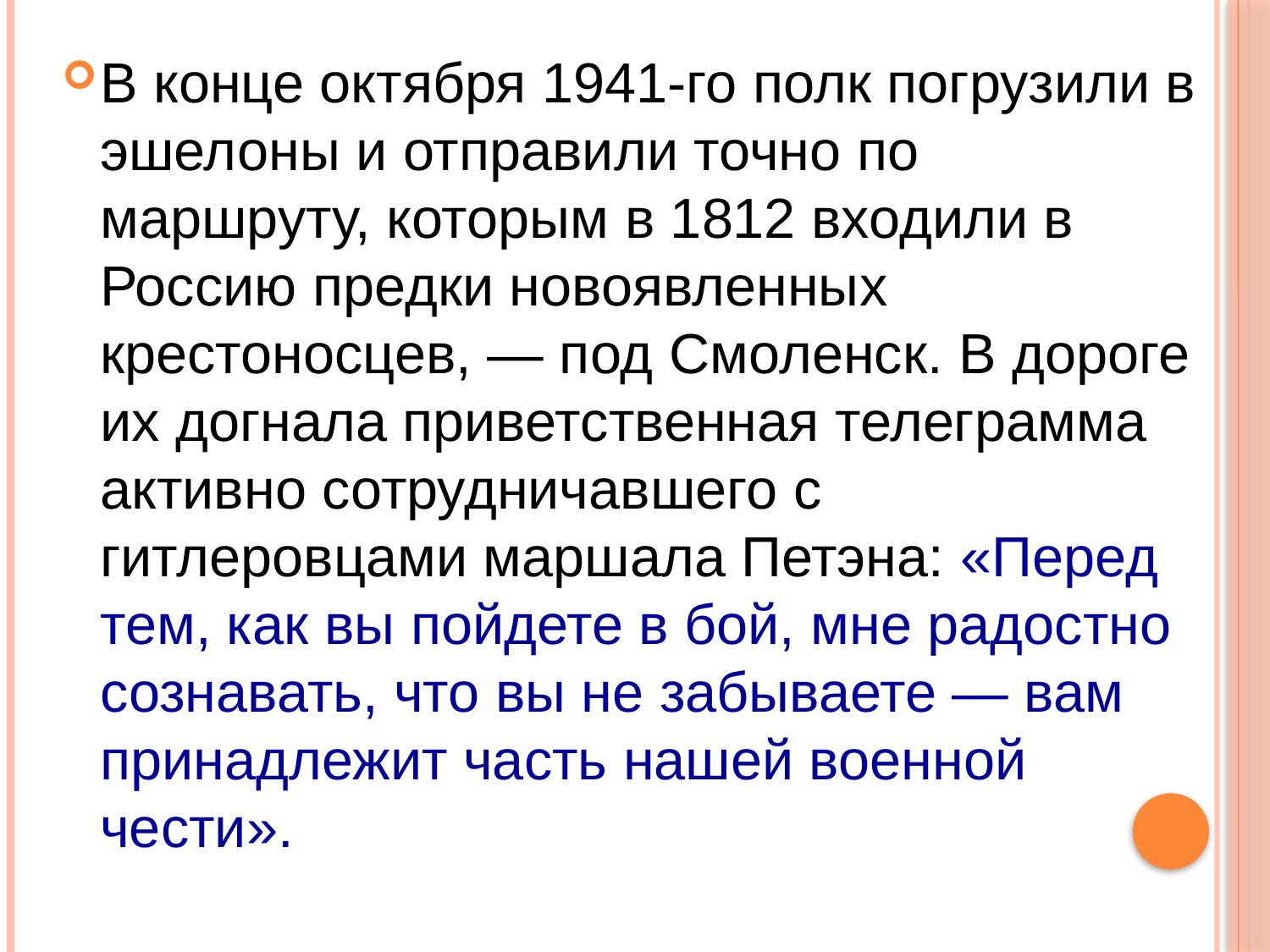

В конце октября 1941-го полк погрузили в эшелоны и отправили точно по маршруту, которым в 1812 входили в Россию предки новоявленных крестоносцев, — под Смоленск. В дороге их догнала приветственная телеграмма активно сотрудничавшего с гитлеровцами маршала Петэна: «Перед тем, как вы пойдете в бой, мне радостно сознавать, что вы не забываете — вам принадлежит часть нашей военной чести».